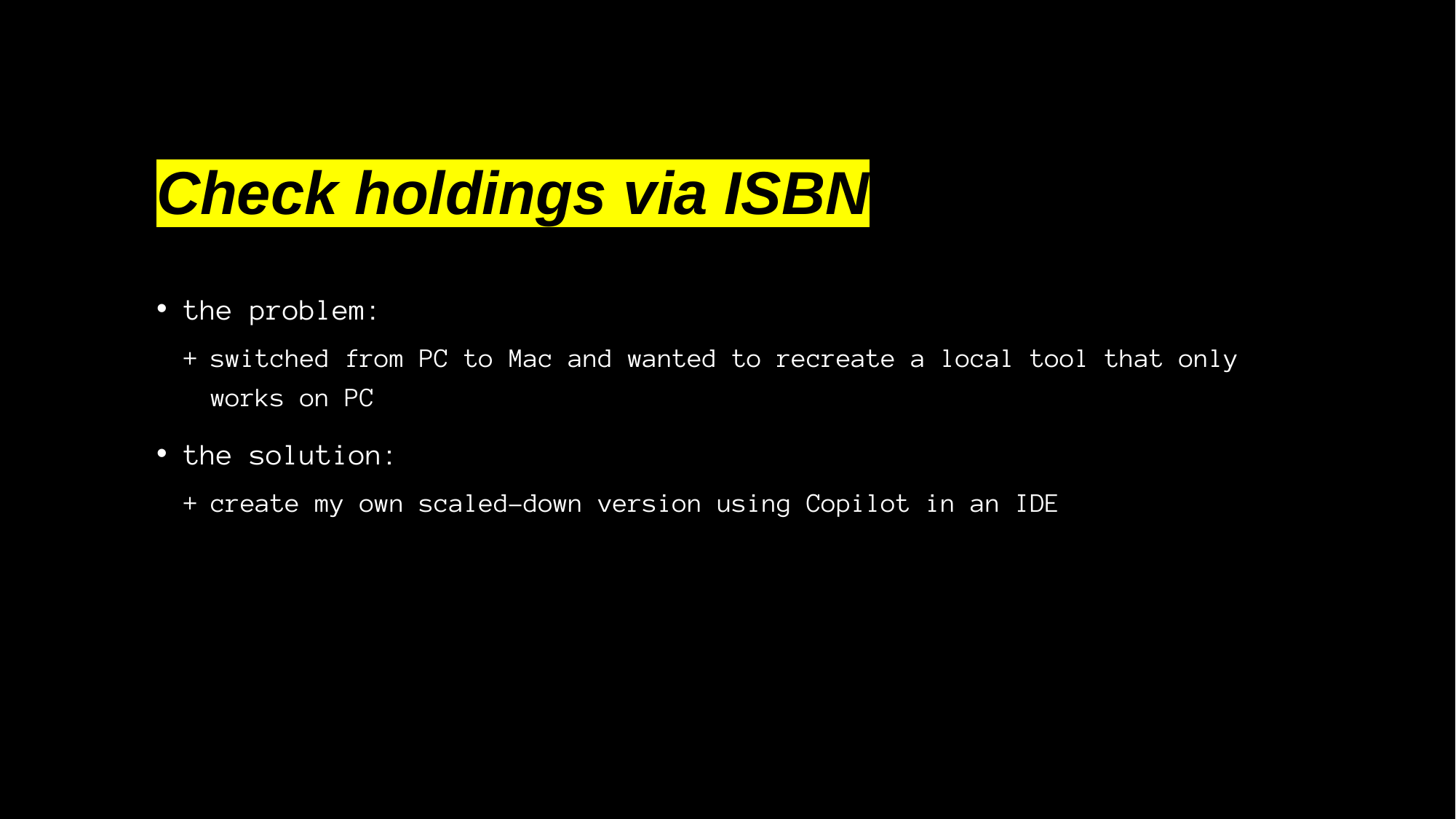

# Check holdings via ISBN
the problem:
switched from PC to Mac and wanted to recreate a local tool that only works on PC
the solution:
create my own scaled-down version using Copilot in an IDE